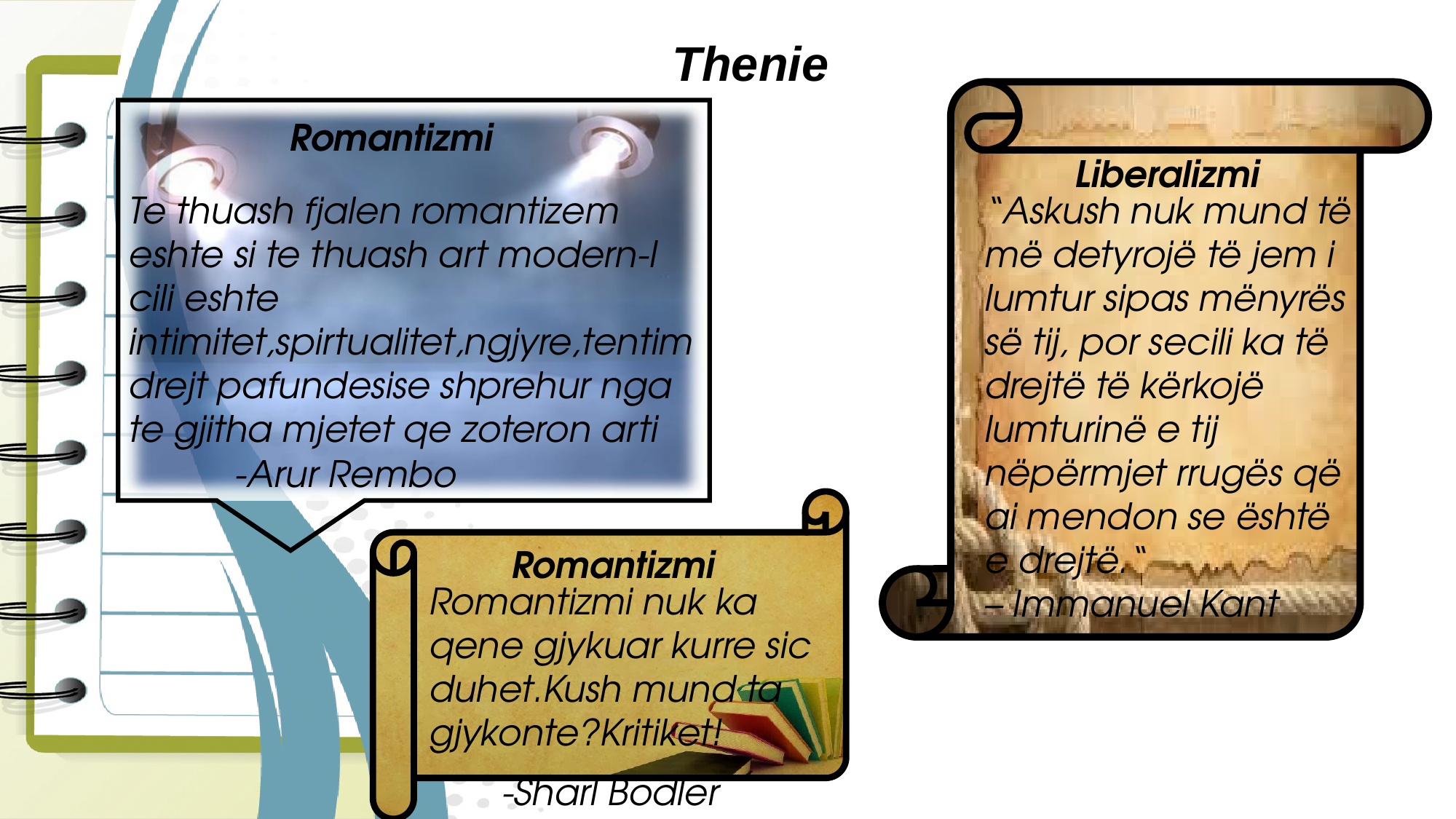

Thenie

Romantizmi

Liberalizmi
Te thuash fjalen romantizem eshte si te thuash art modern-I cili eshte intimitet,spirtualitet,ngjyre,tentim drejt pafundesise shprehur nga te gjitha mjetet qe zoteron arti
“Askush nuk mund të më detyrojë të jem i lumtur sipas mënyrës së tij, por secili ka të drejtë të kërkojë lumturinë e tij nëpërmjet rrugës që ai mendon se është e drejtë.“
– Immanuel Kant
-Arur Rembo

Romantizmi
Romantizmi nuk ka qene gjykuar kurre sic duhet.Kush mund ta gjykonte?Kritiket!
-Sharl Bodler